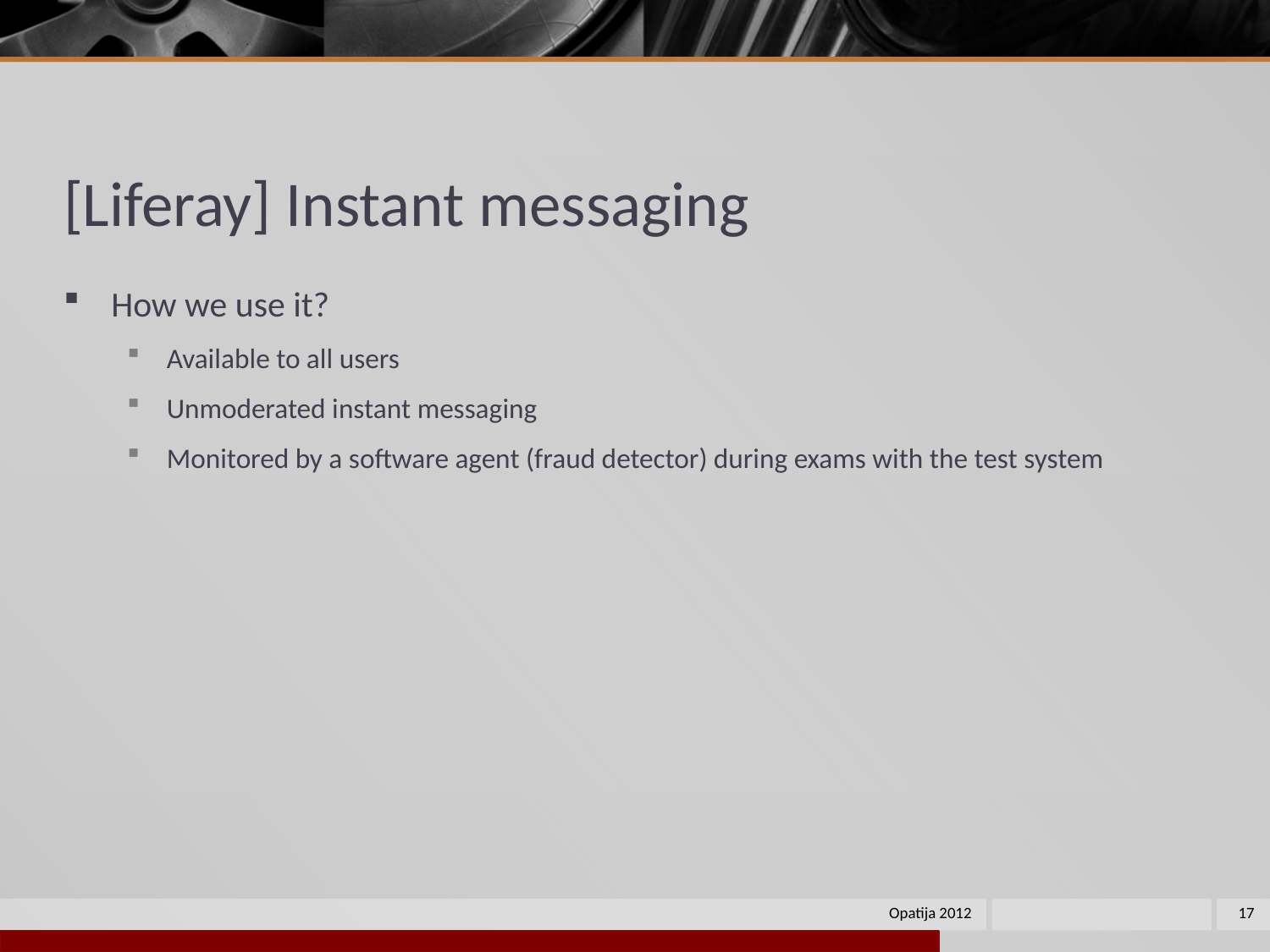

# [Liferay] Instant messaging
How we use it?
Available to all users
Unmoderated instant messaging
Monitored by a software agent (fraud detector) during exams with the test system
Opatija 2012
17